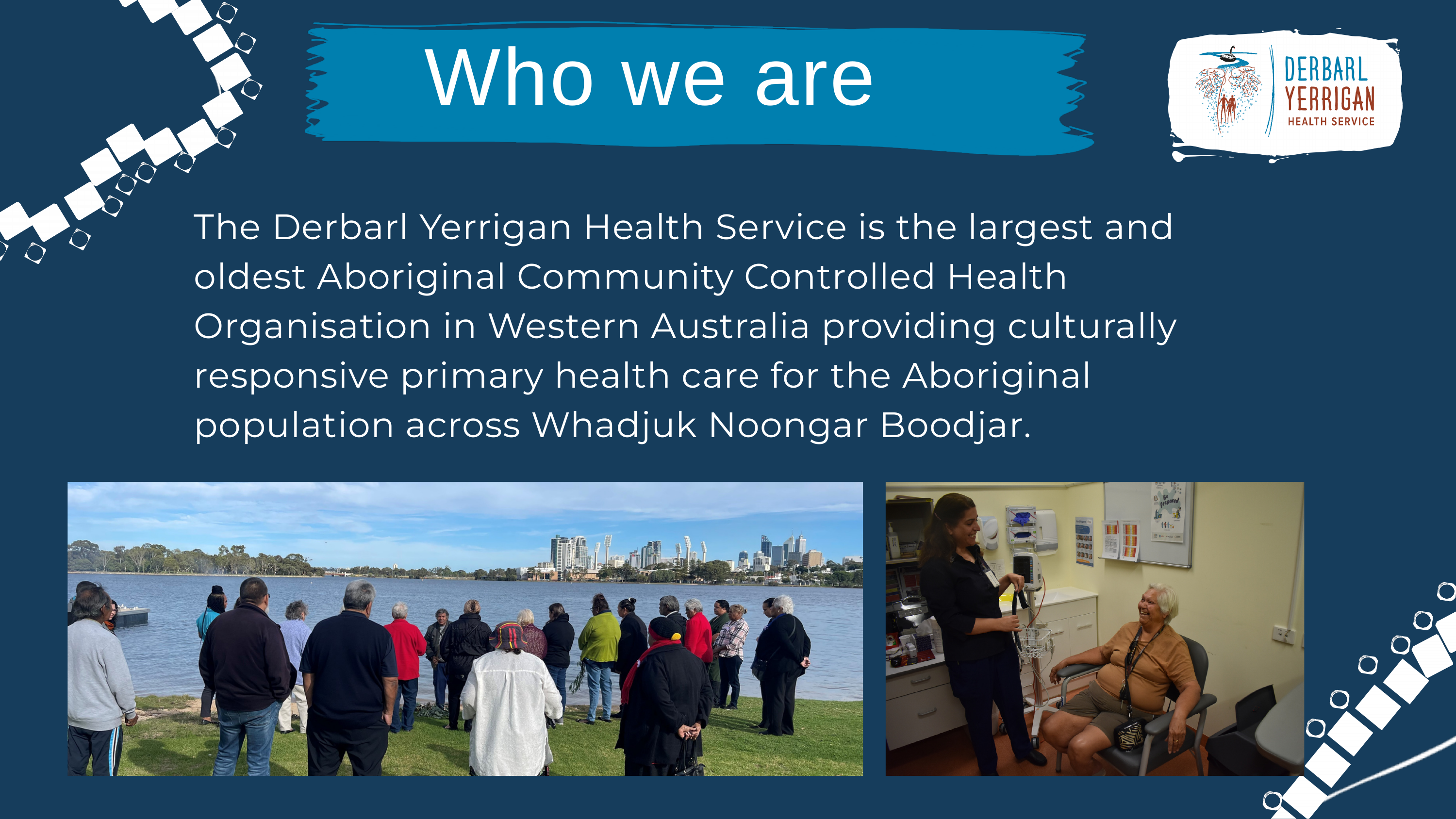

Who we are
The Derbarl Yerrigan Health Service is the largest and oldest Aboriginal Community Controlled Health Organisation in Western Australia providing culturally responsive primary health care for the Aboriginal population across Whadjuk Noongar Boodjar.